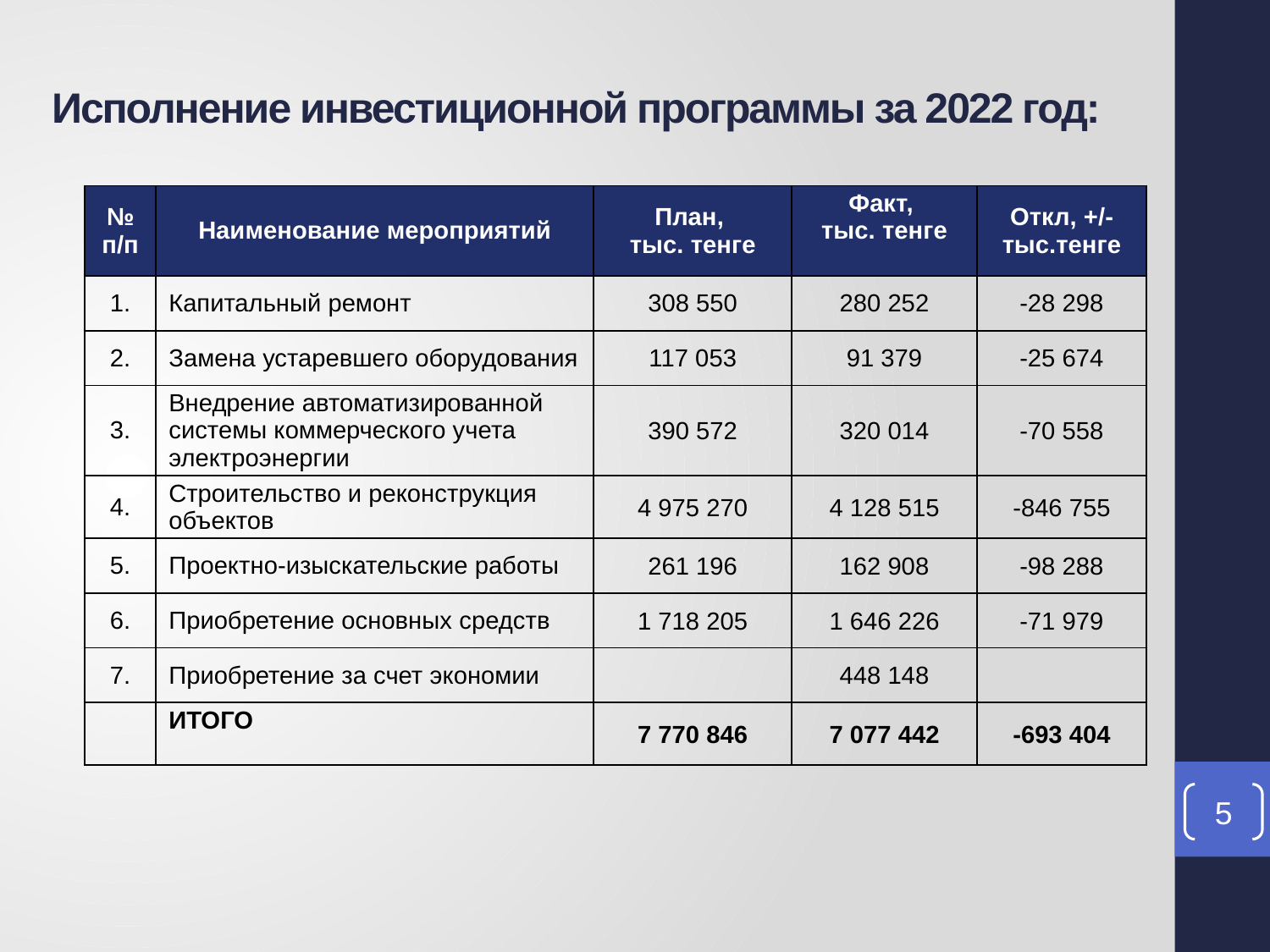

# Исполнение инвестиционной программы за 2022 год:
| № п/п | Наименование мероприятий | План, тыс. тенге | Факт, тыс. тенге | Откл, +/- тыс.тенге |
| --- | --- | --- | --- | --- |
| 1. | Капитальный ремонт | 308 550 | 280 252 | -28 298 |
| 2. | Замена устаревшего оборудования | 117 053 | 91 379 | -25 674 |
| 3. | Внедрение автоматизированной системы коммерческого учета электроэнергии | 390 572 | 320 014 | -70 558 |
| 4. | Строительство и реконструкция объектов | 4 975 270 | 4 128 515 | -846 755 |
| 5. | Проектно-изыскательские работы | 261 196 | 162 908 | -98 288 |
| 6. | Приобретение основных средств | 1 718 205 | 1 646 226 | -71 979 |
| 7. | Приобретение за счет экономии |  | 448 148 |  |
|  | ИТОГО | 7 770 846 | 7 077 442 | -693 404 |
5